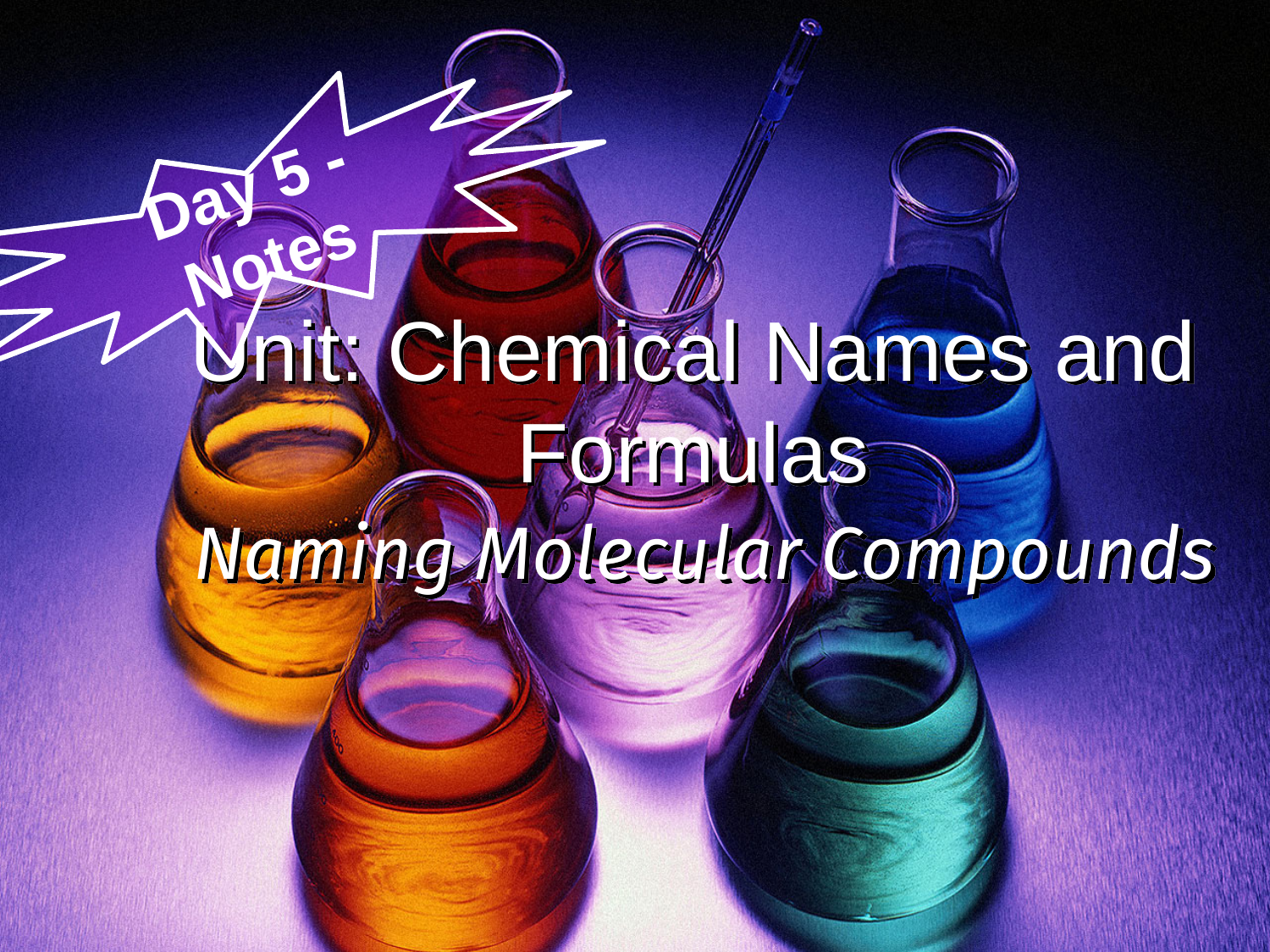

Day 5 - Notes
# Unit: Chemical Names and Formulas
Naming Molecular Compounds